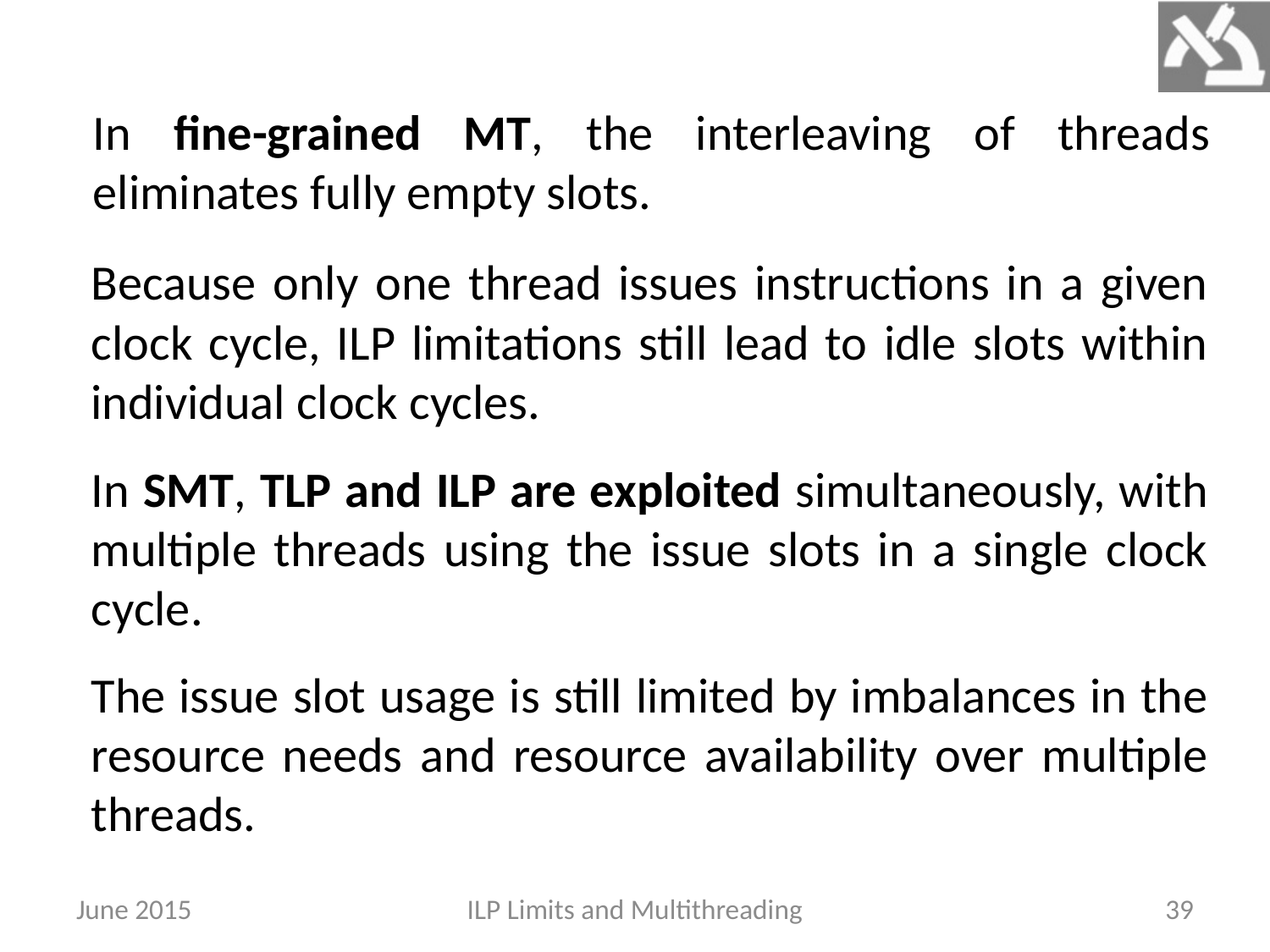

In fine-grained MT, the interleaving of threads eliminates fully empty slots.
Because only one thread issues instructions in a given clock cycle, ILP limitations still lead to idle slots within individual clock cycles.
In SMT, TLP and ILP are exploited simultaneously, with multiple threads using the issue slots in a single clock cycle.
The issue slot usage is still limited by imbalances in the resource needs and resource availability over multiple threads.
June 2015
ILP Limits and Multithreading
39